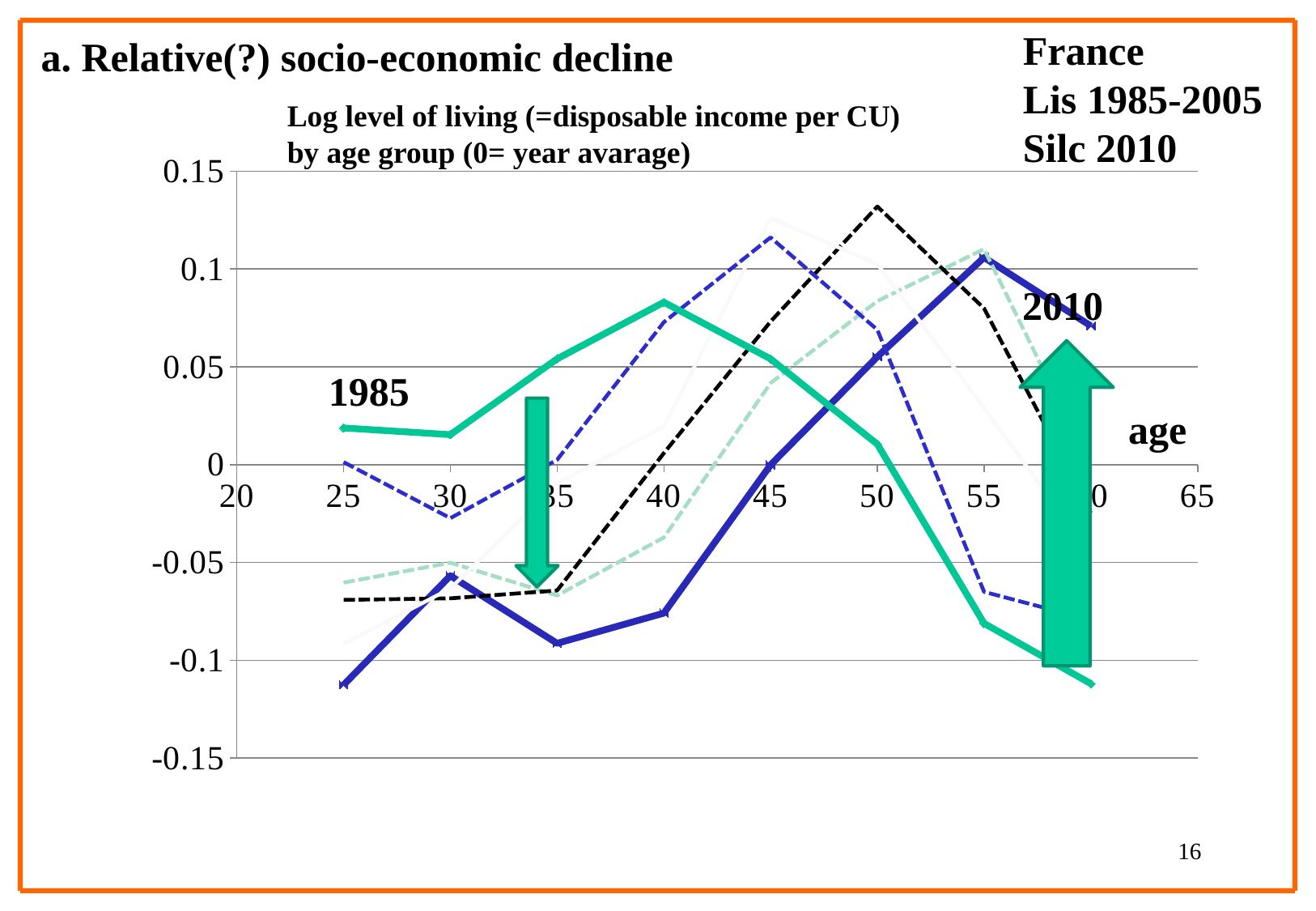

France
Lis 1985-2005
Silc 2010
a. Relative(?) socio-economic decline
Log level of living (=disposable income per CU)
by age group (0= year avarage)

### Chart

| Category |  |  |  |  |  |  |
|---|---|---|---|---|---|---|
2010

1985

age
16